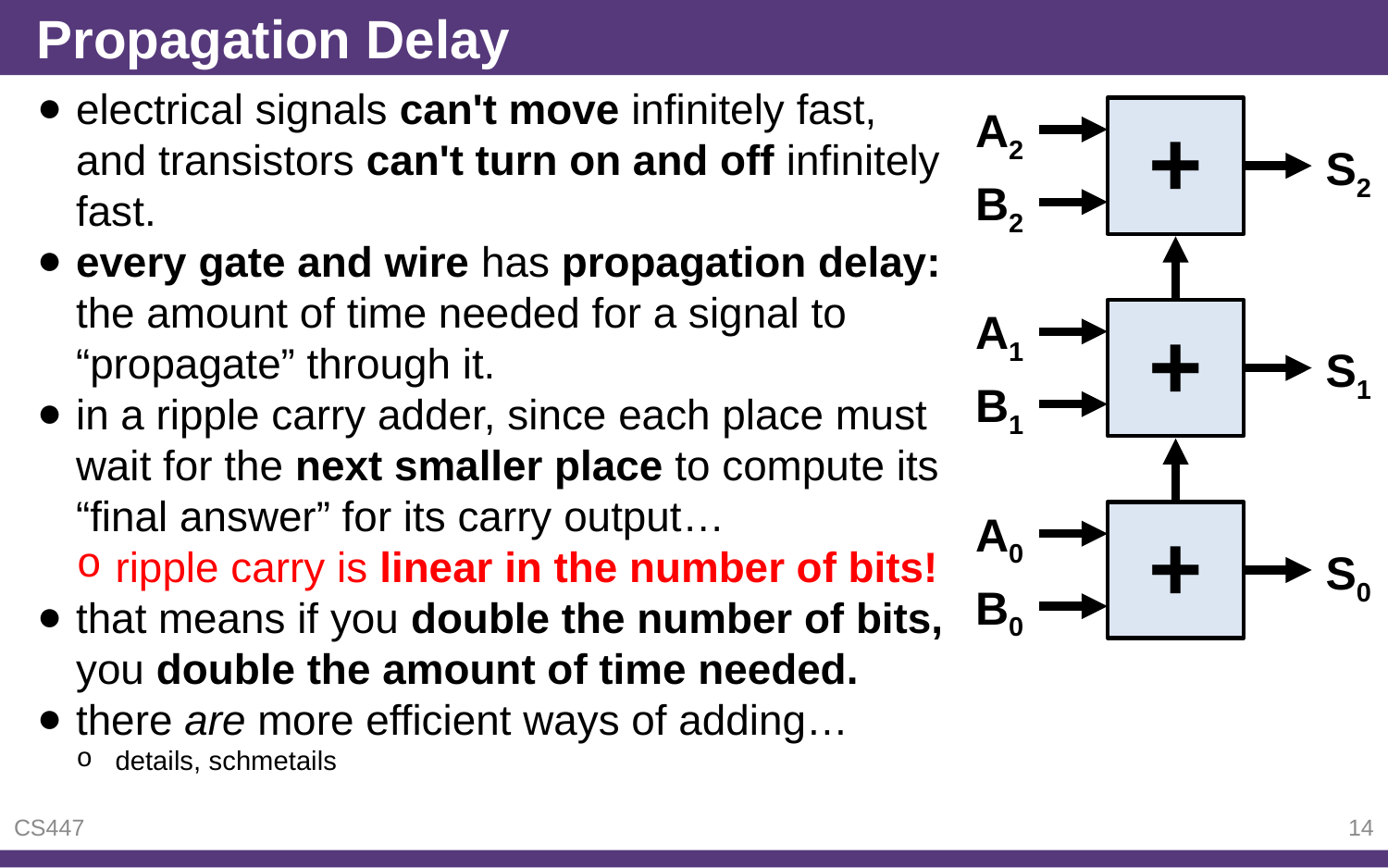

# Propagation Delay
electrical signals can't move infinitely fast, and transistors can't turn on and off infinitely fast.
every gate and wire has propagation delay: the amount of time needed for a signal to “propagate” through it.
in a ripple carry adder, since each place must wait for the next smaller place to compute its “final answer” for its carry output…
ripple carry is linear in the number of bits!
that means if you double the number of bits, you double the amount of time needed.
there are more efficient ways of adding…
details, schmetails
A2
+
S2
B2
A1
+
S1
B1
A0
+
S0
B0
CS447
14